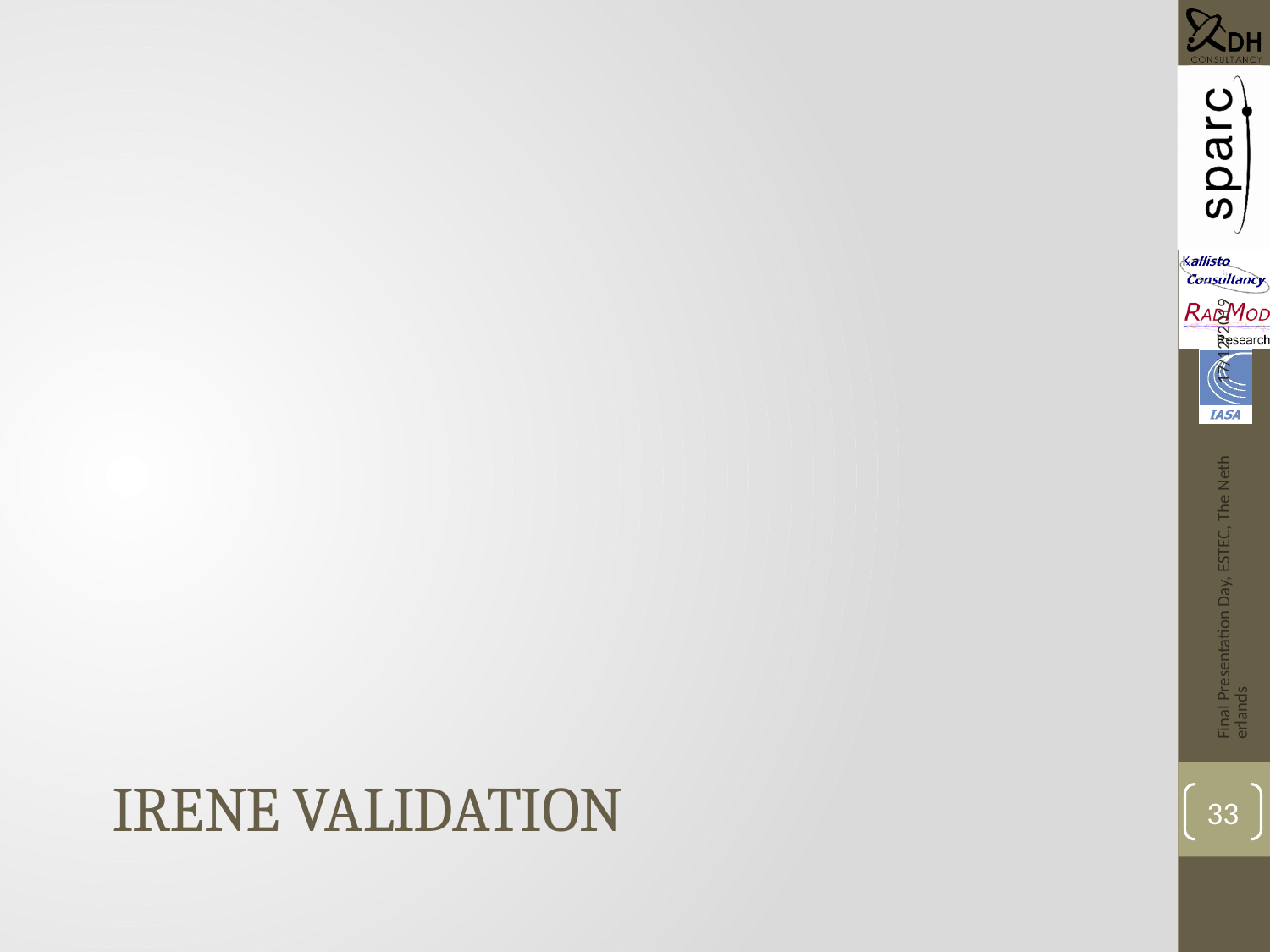

17/12/2019
Final Presentation Day, ESTEC, The Netherlands
# IRENE VALIDATION
33